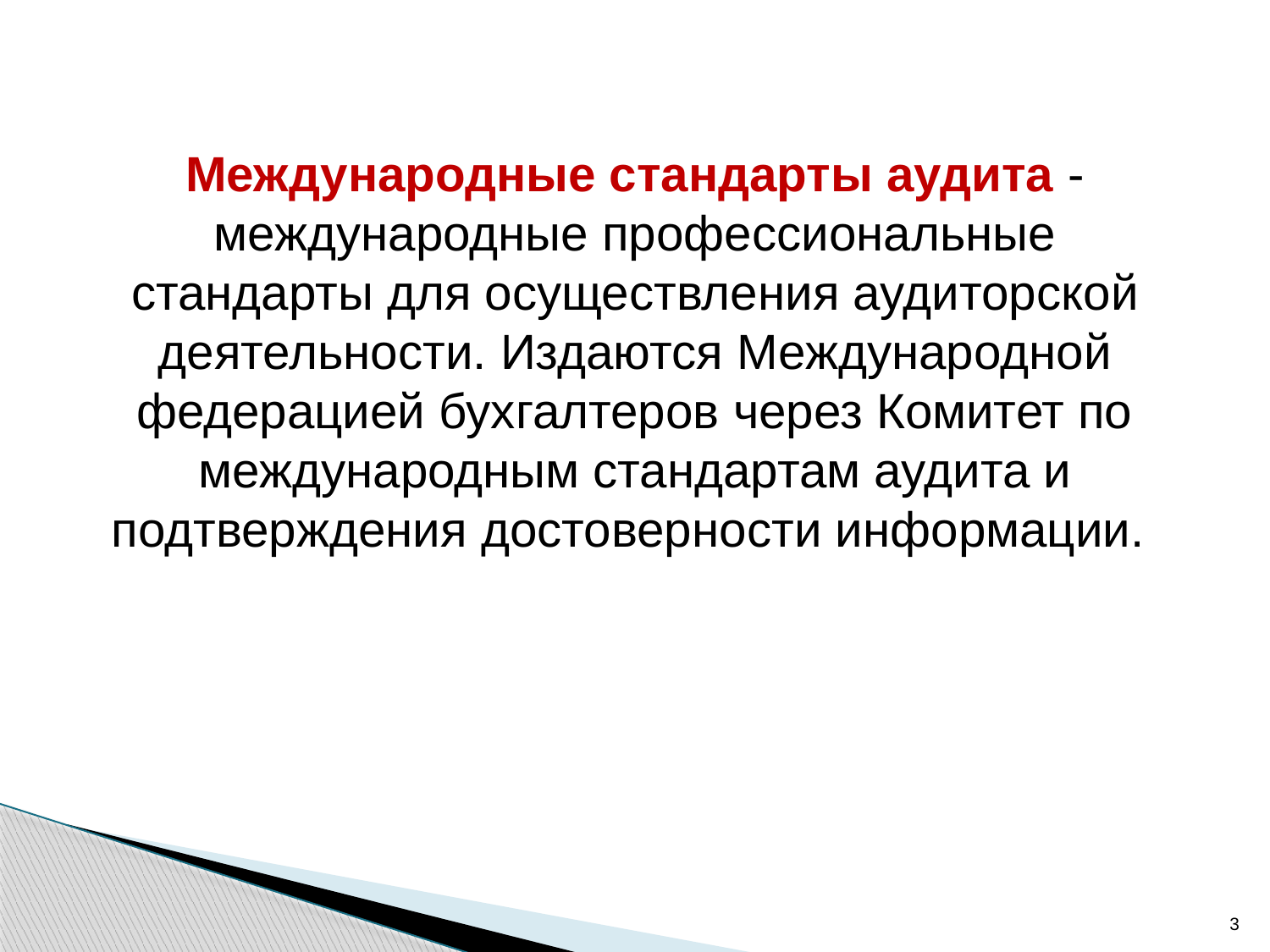

Международные стандарты аудита - международные профессиональные стандарты для осуществления аудиторской деятельности. Издаются Международной федерацией бухгалтеров через Комитет по международным стандартам аудита и подтверждения достоверности информации.

3